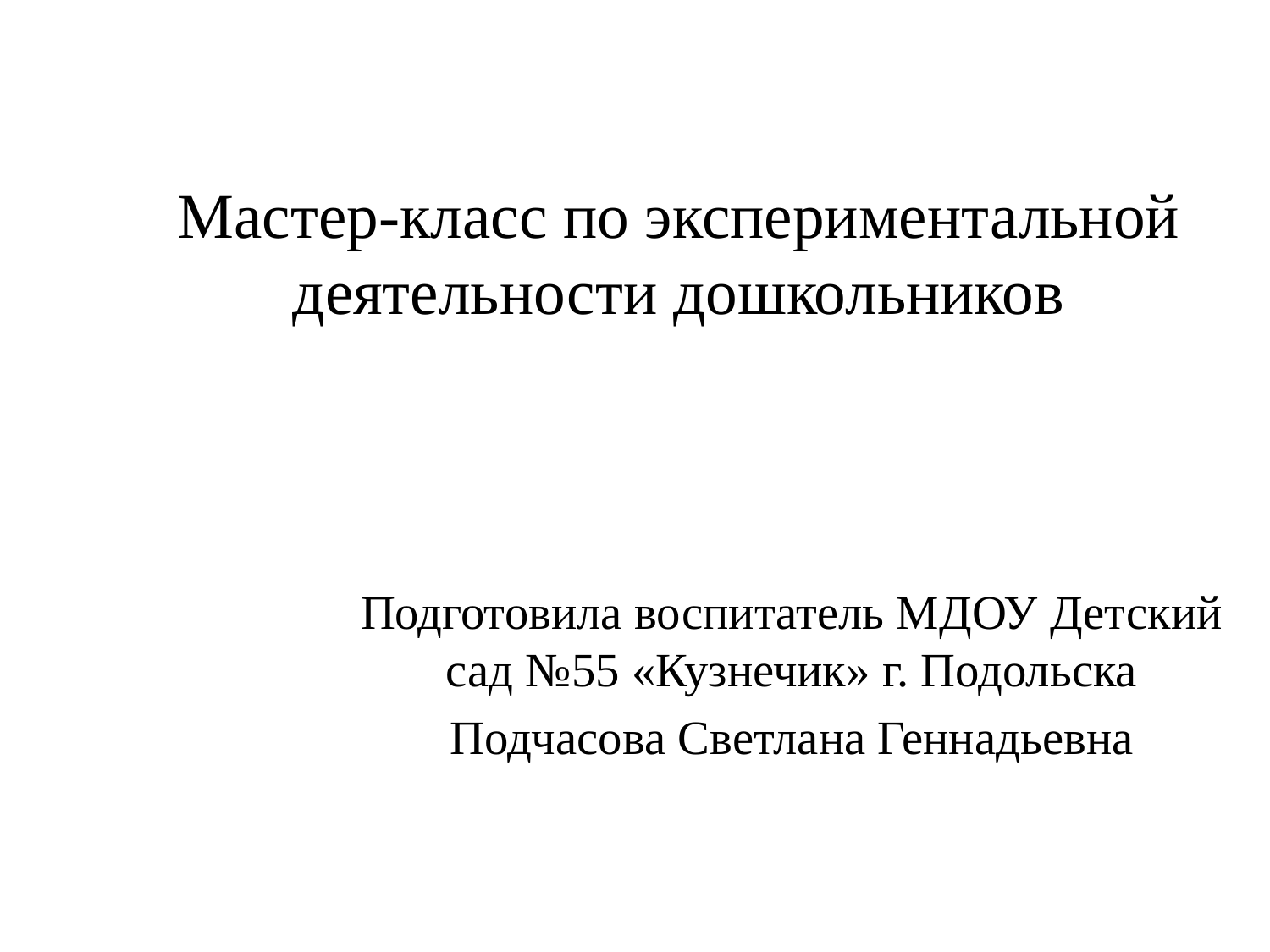

# Мастер-класс по экспериментальной деятельности дошкольников
Подготовила воспитатель МДОУ Детский сад №55 «Кузнечик» г. Подольска
Подчасова Светлана Геннадьевна